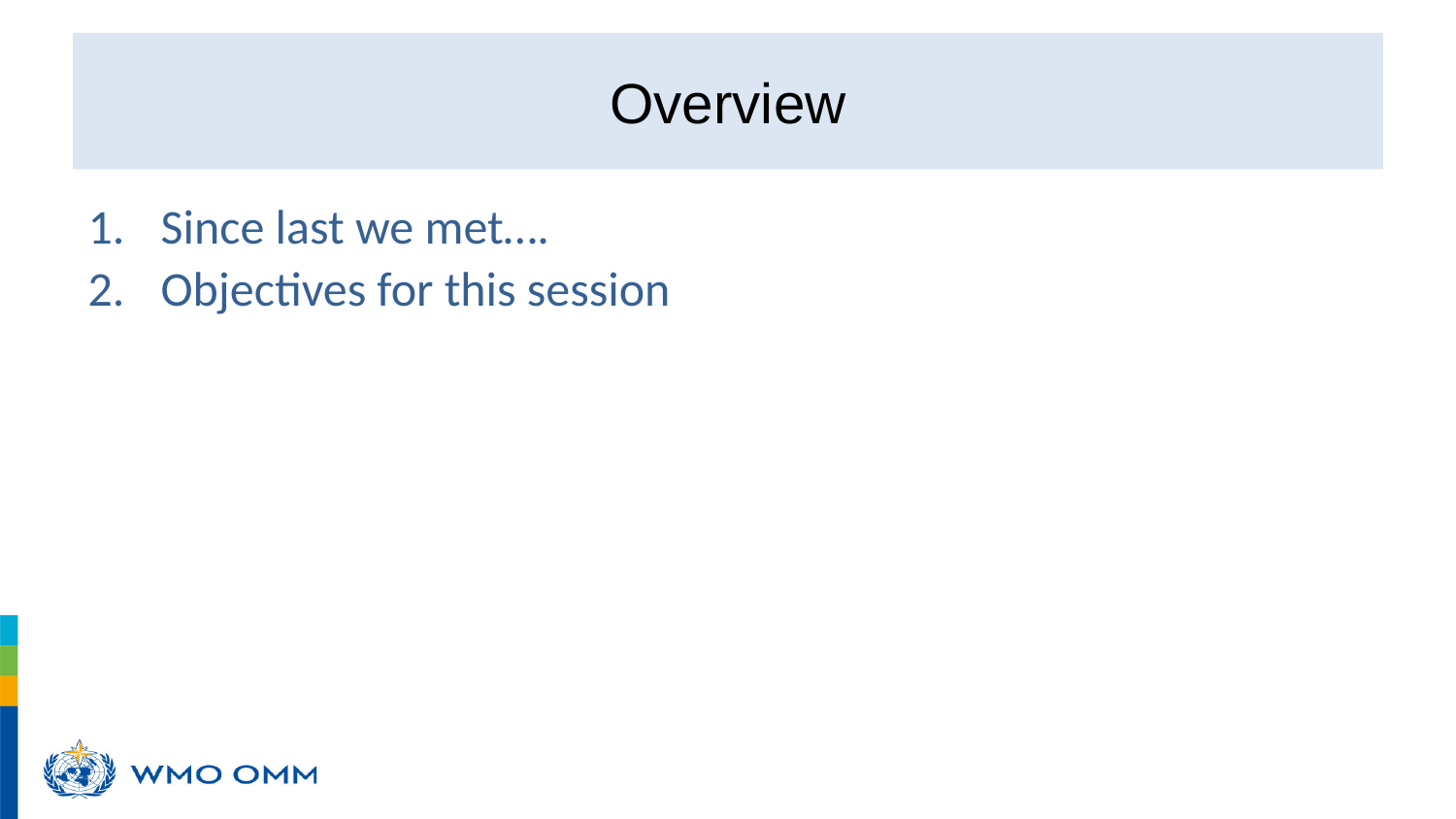

# Overview
Since last we met….
Objectives for this session